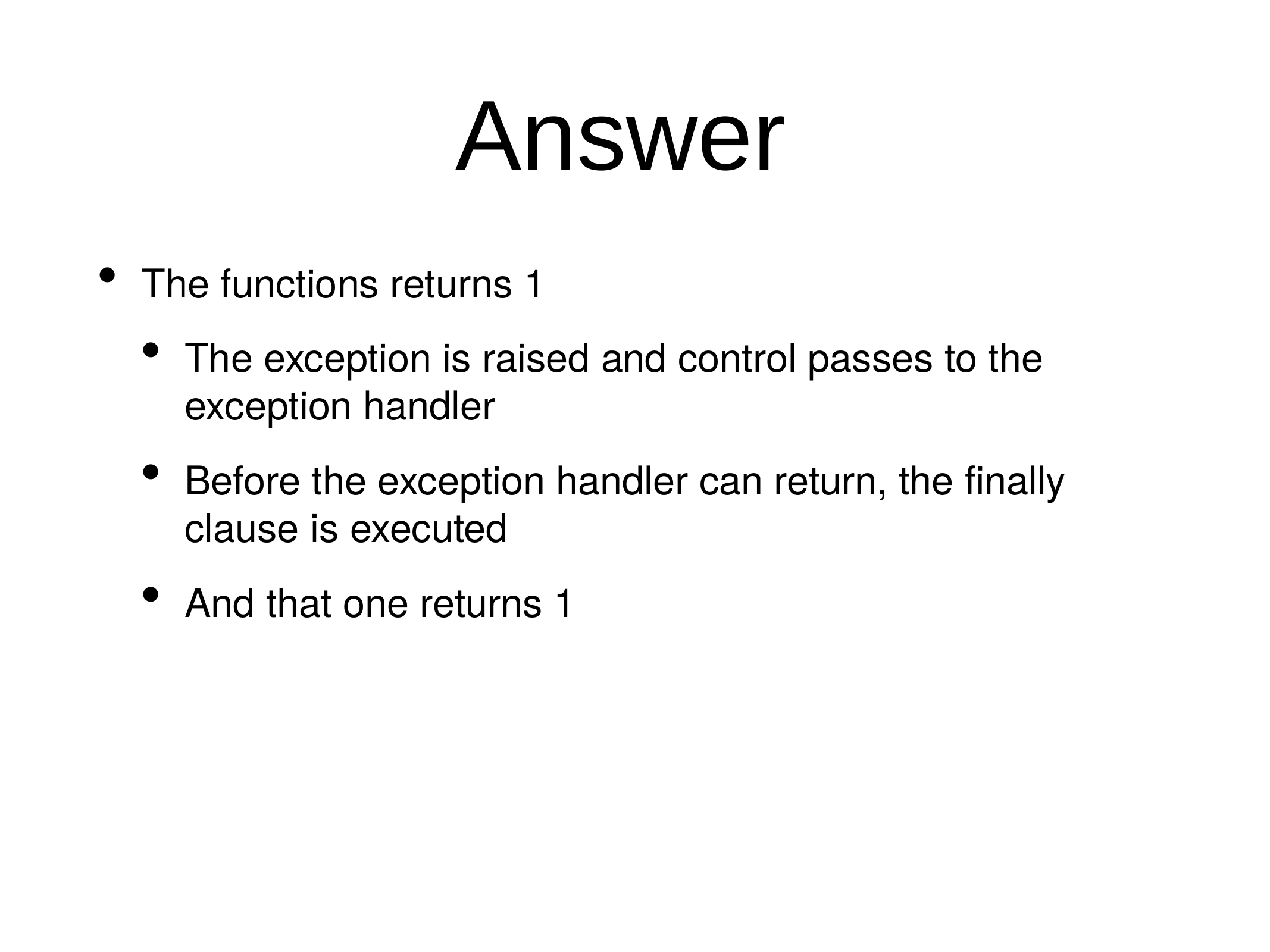

# Answer
The functions returns 1
The exception is raised and control passes to the exception handler
Before the exception handler can return, the finally clause is executed
And that one returns 1